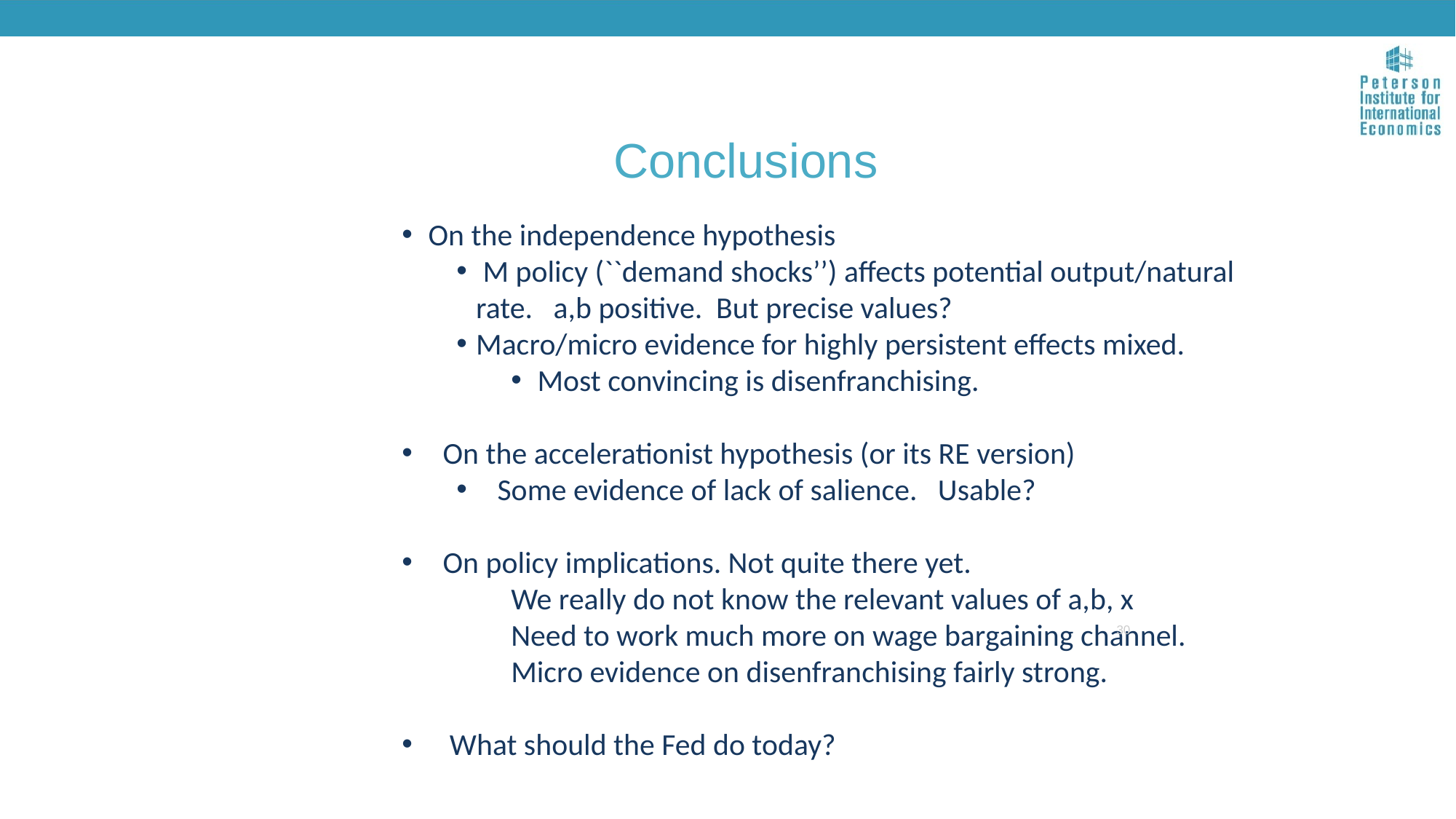

Conclusions

 On the independence hypothesis
 M policy (``demand shocks’’) affects potential output/natural rate.   a,b positive.  But precise values?
Macro/micro evidence for highly persistent effects mixed.
 Most convincing is disenfranchising.

On the accelerationist hypothesis (or its RE version)
Some evidence of lack of salience.   Usable?

On policy implications. Not quite there yet.
	We really do not know the relevant values of a,b, x
	Need to work much more on wage bargaining channel.
	Micro evidence on disenfranchising fairly strong.

 What should the Fed do today?

30